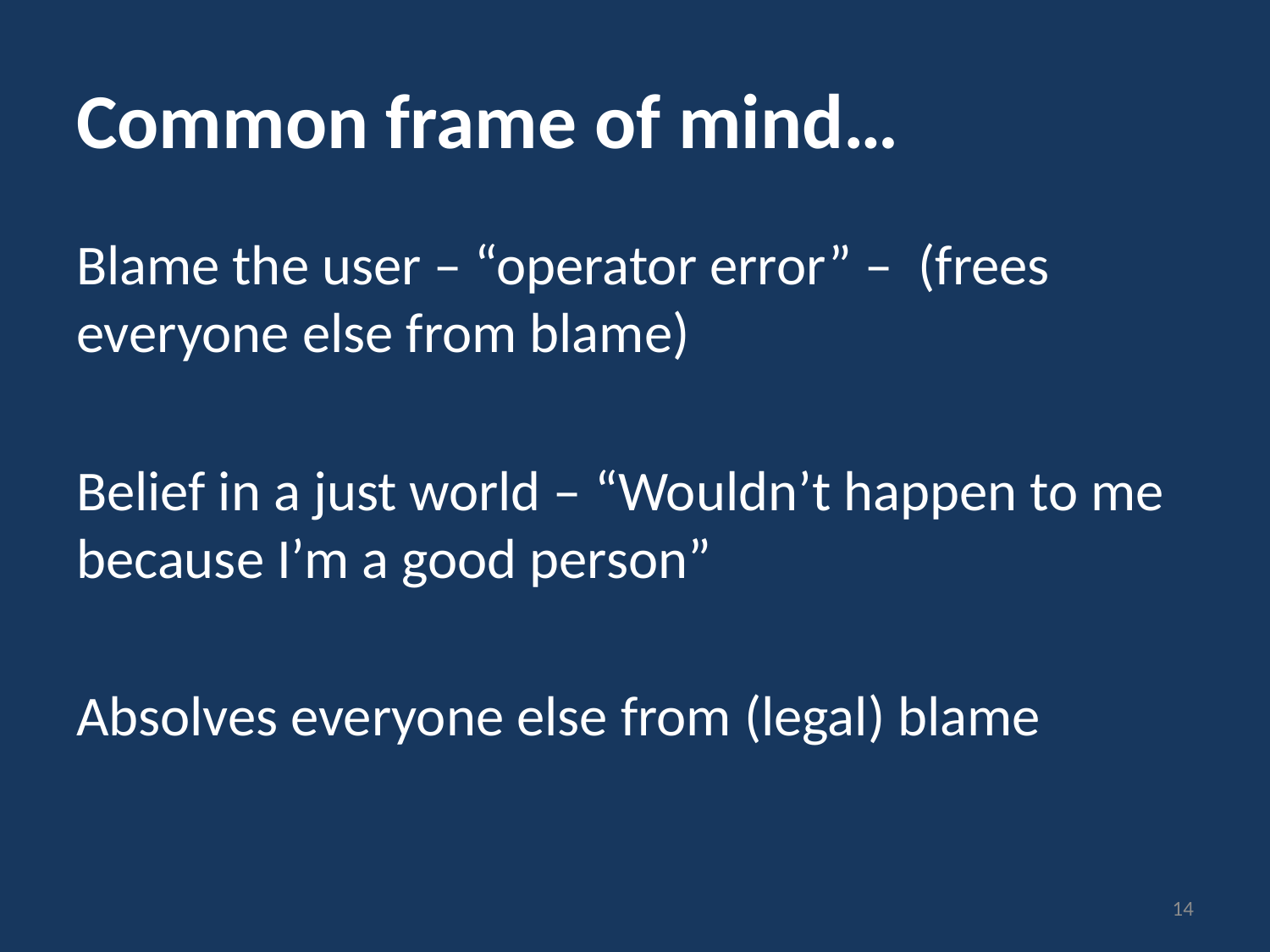

# Common frame of mind…
Blame the user – “operator error” –  (frees everyone else from blame)

Belief in a just world – “Wouldn’t happen to me because I’m a good person”

Absolves everyone else from (legal) blame
14